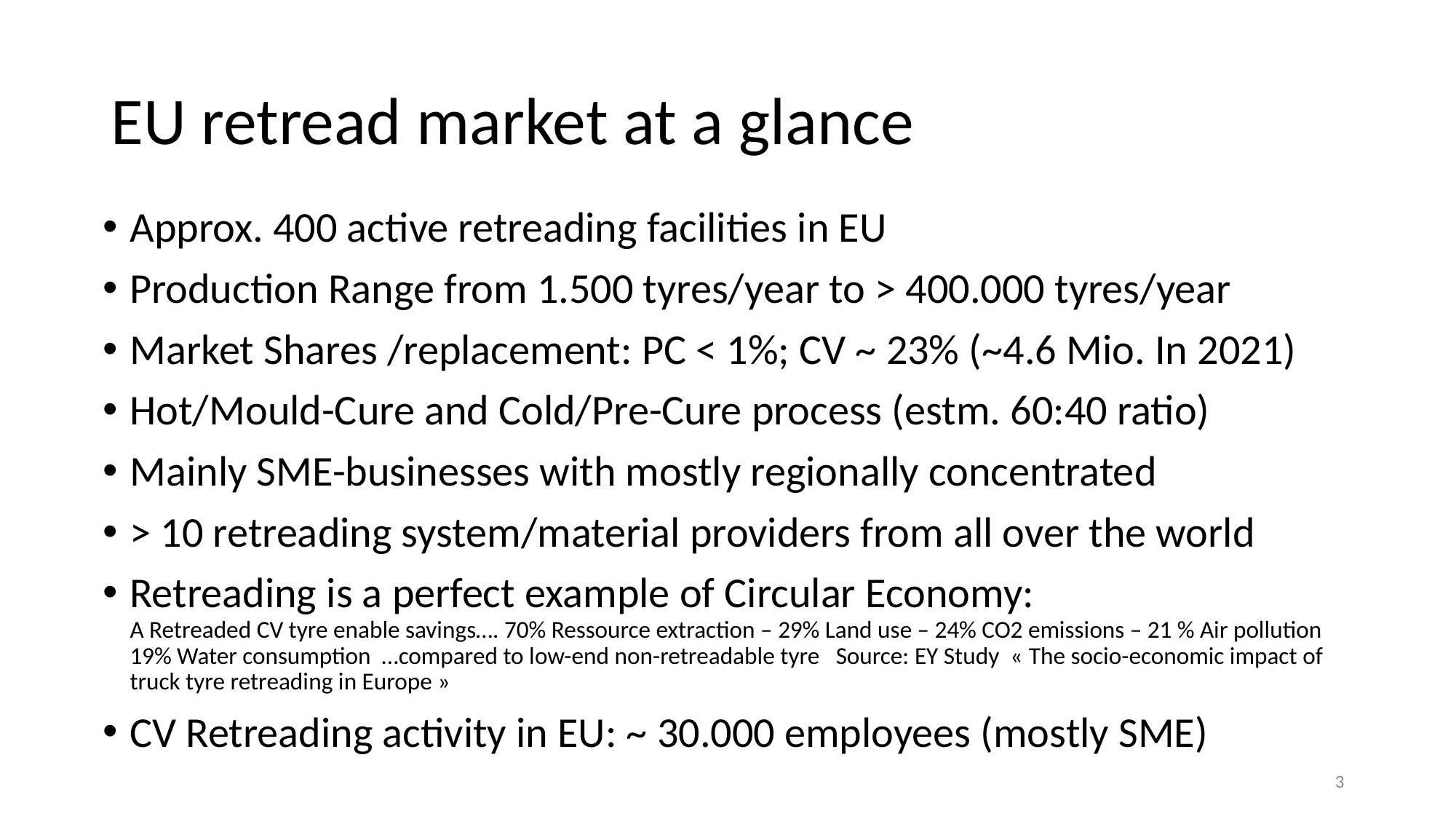

# EU retread market at a glance
Approx. 400 active retreading facilities in EU
Production Range from 1.500 tyres/year to > 400.000 tyres/year
Market Shares /replacement: PC < 1%; CV ~ 23% (~4.6 Mio. In 2021)
Hot/Mould-Cure and Cold/Pre-Cure process (estm. 60:40 ratio)
Mainly SME-businesses with mostly regionally concentrated
> 10 retreading system/material providers from all over the world
Retreading is a perfect example of Circular Economy:
A Retreaded CV tyre enable savings…. 70% Ressource extraction – 29% Land use – 24% CO2 emissions – 21 % Air pollution
19% Water consumption  …compared to low-end non-retreadable tyre   Source: EY Study  « The socio-economic impact of
truck tyre retreading in Europe »
CV Retreading activity in EU: ~ 30.000 employees (mostly SME)
3